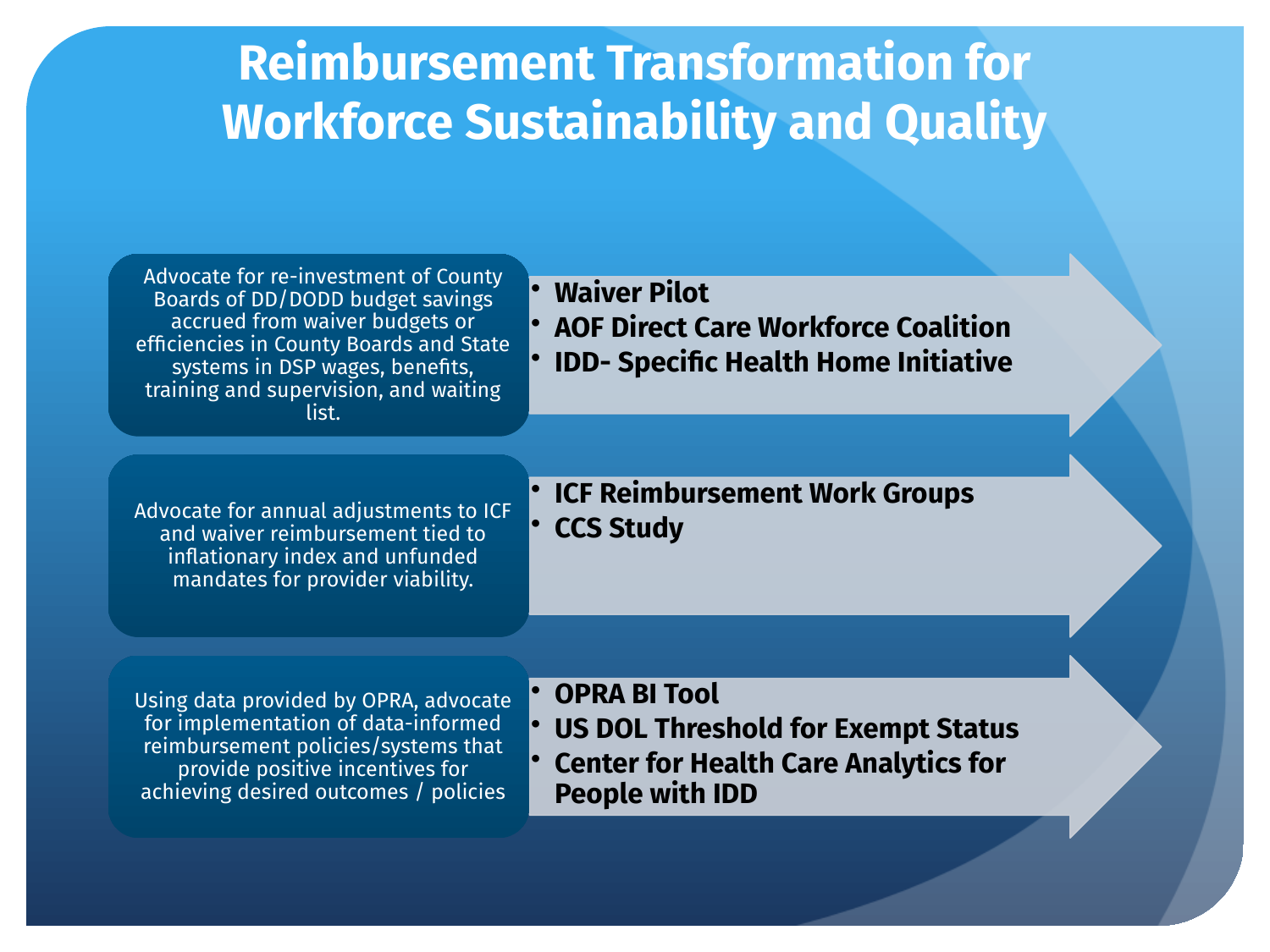

# Reimbursement Transformation for Workforce Sustainability and Quality
Waiver Pilot
AOF Direct Care Workforce Coalition
IDD- Specific Health Home Initiative
Advocate for re-investment of County Boards of DD/DODD budget savings accrued from waiver budgets or efficiencies in County Boards and State systems in DSP wages, benefits, training and supervision, and waiting list.
ICF Reimbursement Work Groups
CCS Study
Advocate for annual adjustments to ICF and waiver reimbursement tied to inflationary index and unfunded mandates for provider viability.
OPRA BI Tool
US DOL Threshold for Exempt Status
Center for Health Care Analytics for People with IDD
Using data provided by OPRA, advocate for implementation of data-informed reimbursement policies/systems that provide positive incentives for achieving desired outcomes / policies